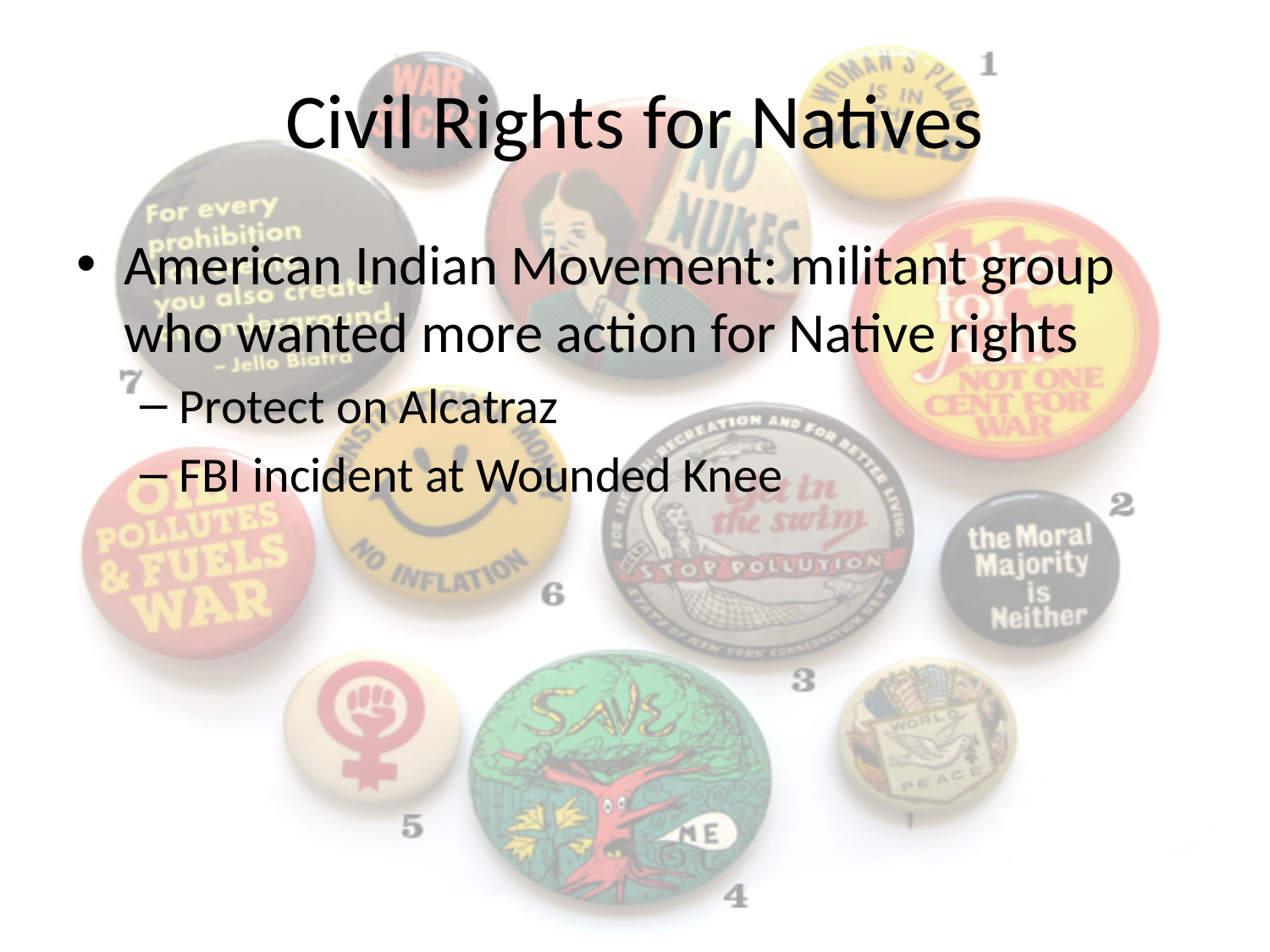

# Civil Rights for Natives
American Indian Movement: militant group who wanted more action for Native rights
Protect on Alcatraz
FBI incident at Wounded Knee